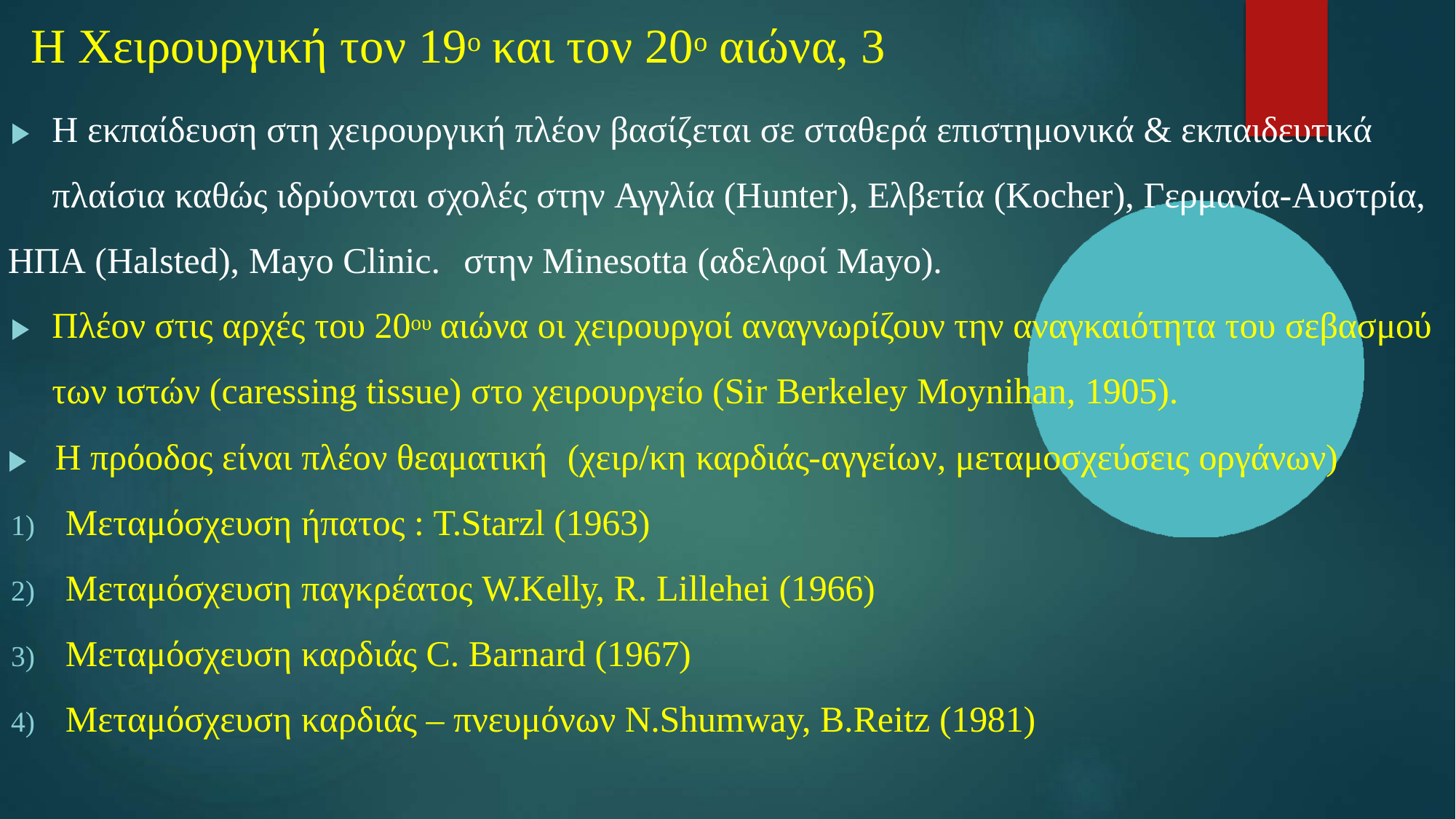

# Η Χειρουργική τον 19ο και τον 20ο αιώνα, 3
▶	Η εκπαίδευση στη χειρουργική πλέον βασίζεται σε σταθερά επιστημονικά & εκπαιδευτικά πλαίσια καθώς ιδρύονται σχολές στην Αγγλία (Hunter), Ελβετία (Kocher), Γερμανία-Αυστρία,
ΗΠΑ (Halsted), Mayo Clinic.	στην Minesotta (αδελφοί Mayo).
▶	Πλέον στις αρχές του 20ου αιώνα οι χειρουργοί αναγνωρίζουν την αναγκαιότητα του σεβασμού των ιστών (caressing tissue) στο χειρουργείο (Sir Berkeley Moynihan, 1905).
▶	H πρόοδος είναι πλέον θεαματική	(χειρ/κη καρδιάς-αγγείων, μεταμοσχεύσεις οργάνων)
Μεταμόσχευση ήπατος : T.Starzl (1963)
Mεταμόσχευση παγκρέατος W.Κelly, R. Lillehei (1966)
Μεταμόσχευση καρδιάς C. Barnard (1967)
Μεταμόσχευση καρδιάς – πνευμόνων N.Shumway, B.Reitz (1981)